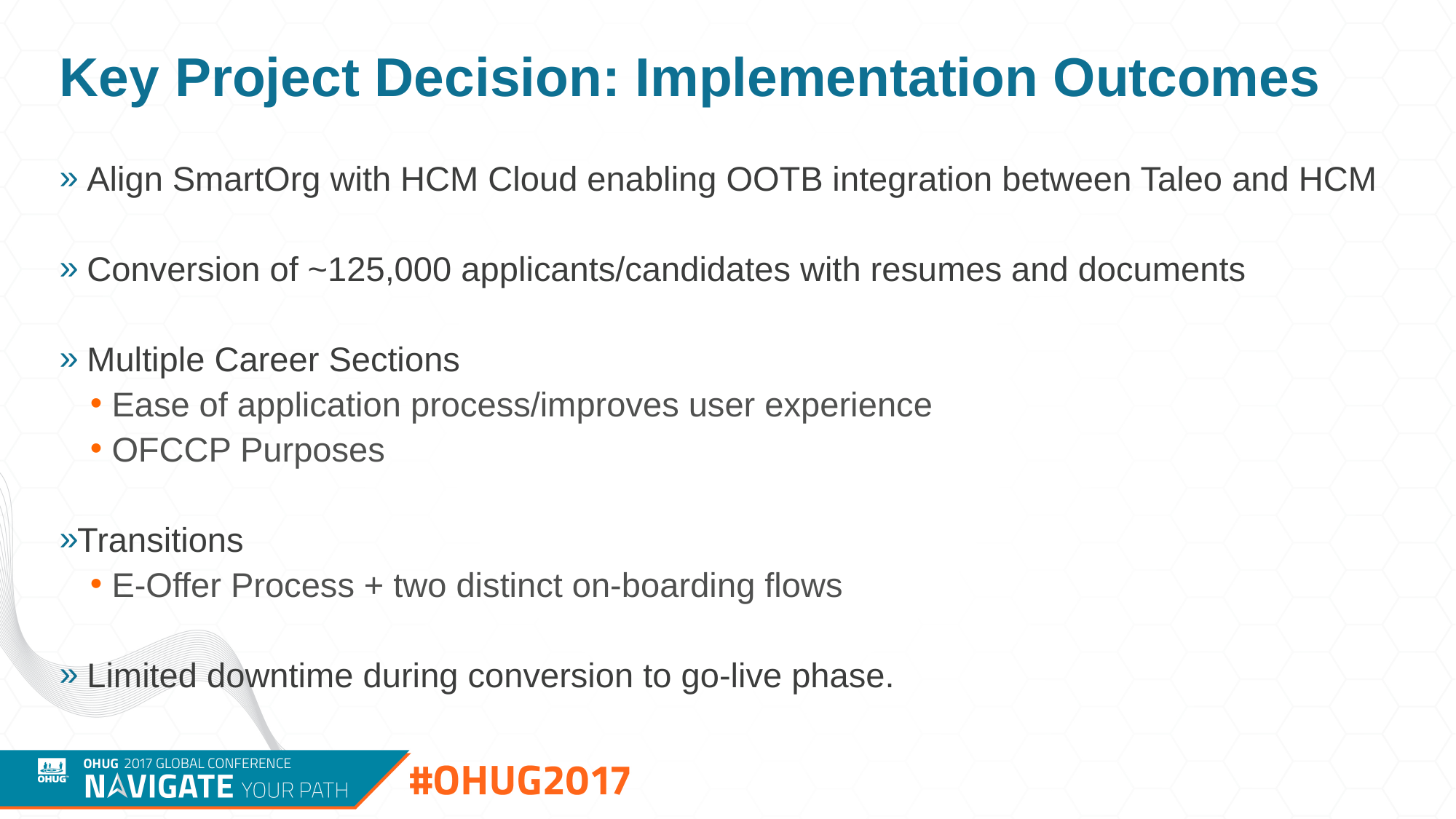

# Key Project Decision: Implementation Outcomes
 Align SmartOrg with HCM Cloud enabling OOTB integration between Taleo and HCM

 Conversion of ~125,000 applicants/candidates with resumes and documents

 Multiple Career Sections
Ease of application process/improves user experience
OFCCP Purposes

Transitions
E-Offer Process + two distinct on-boarding flows

 Limited downtime during conversion to go-live phase.